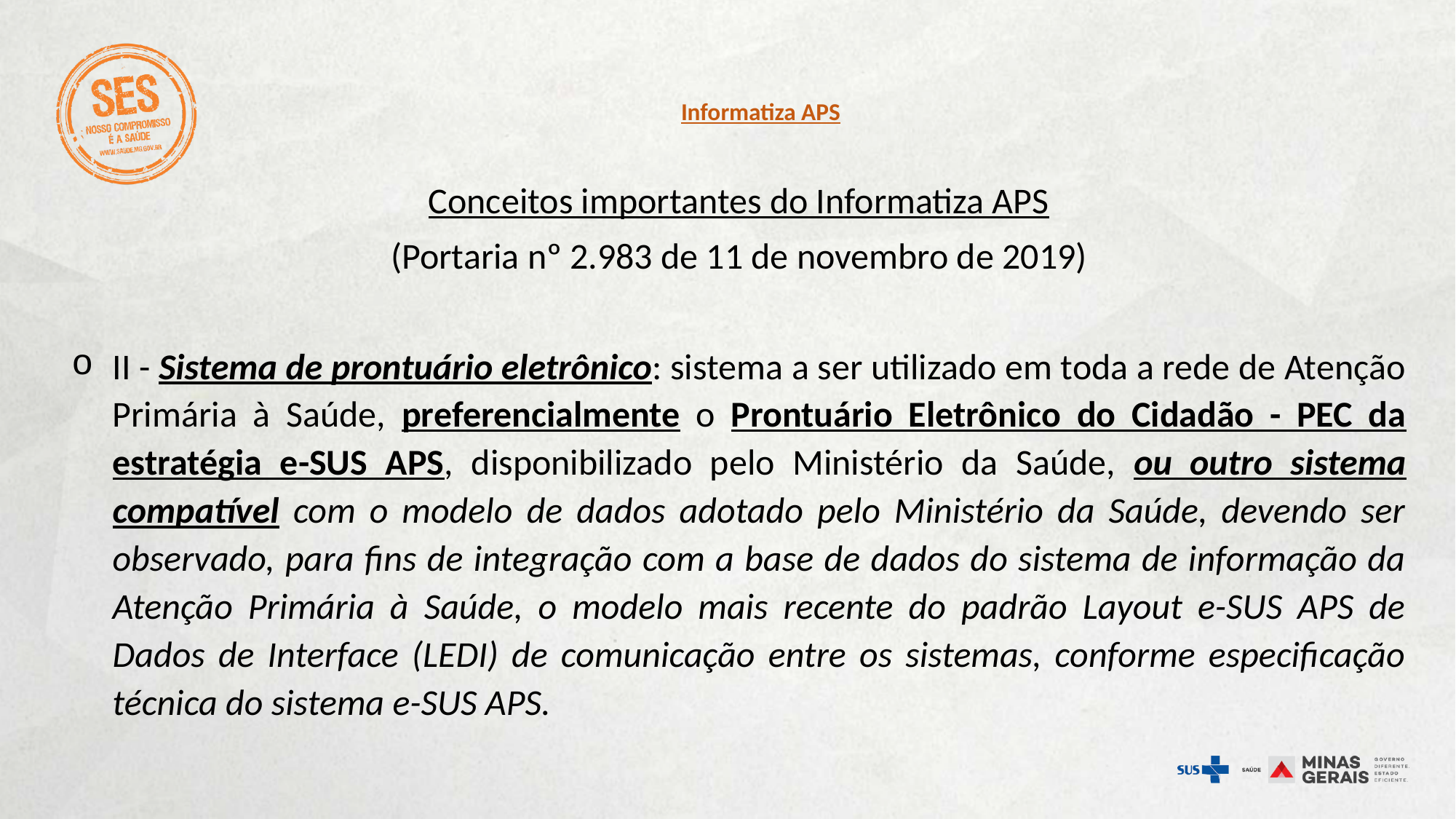

# Informatiza APS
Conceitos importantes do Informatiza APS
(Portaria nº 2.983 de 11 de novembro de 2019)

II - Sistema de prontuário eletrônico: sistema a ser utilizado em toda a rede de Atenção Primária à Saúde, preferencialmente o Prontuário Eletrônico do Cidadão - PEC da estratégia e-SUS APS, disponibilizado pelo Ministério da Saúde, ou outro sistema compatível com o modelo de dados adotado pelo Ministério da Saúde, devendo ser observado, para fins de integração com a base de dados do sistema de informação da Atenção Primária à Saúde, o modelo mais recente do padrão Layout e-SUS APS de Dados de Interface (LEDI) de comunicação entre os sistemas, conforme especificação técnica do sistema e-SUS APS.